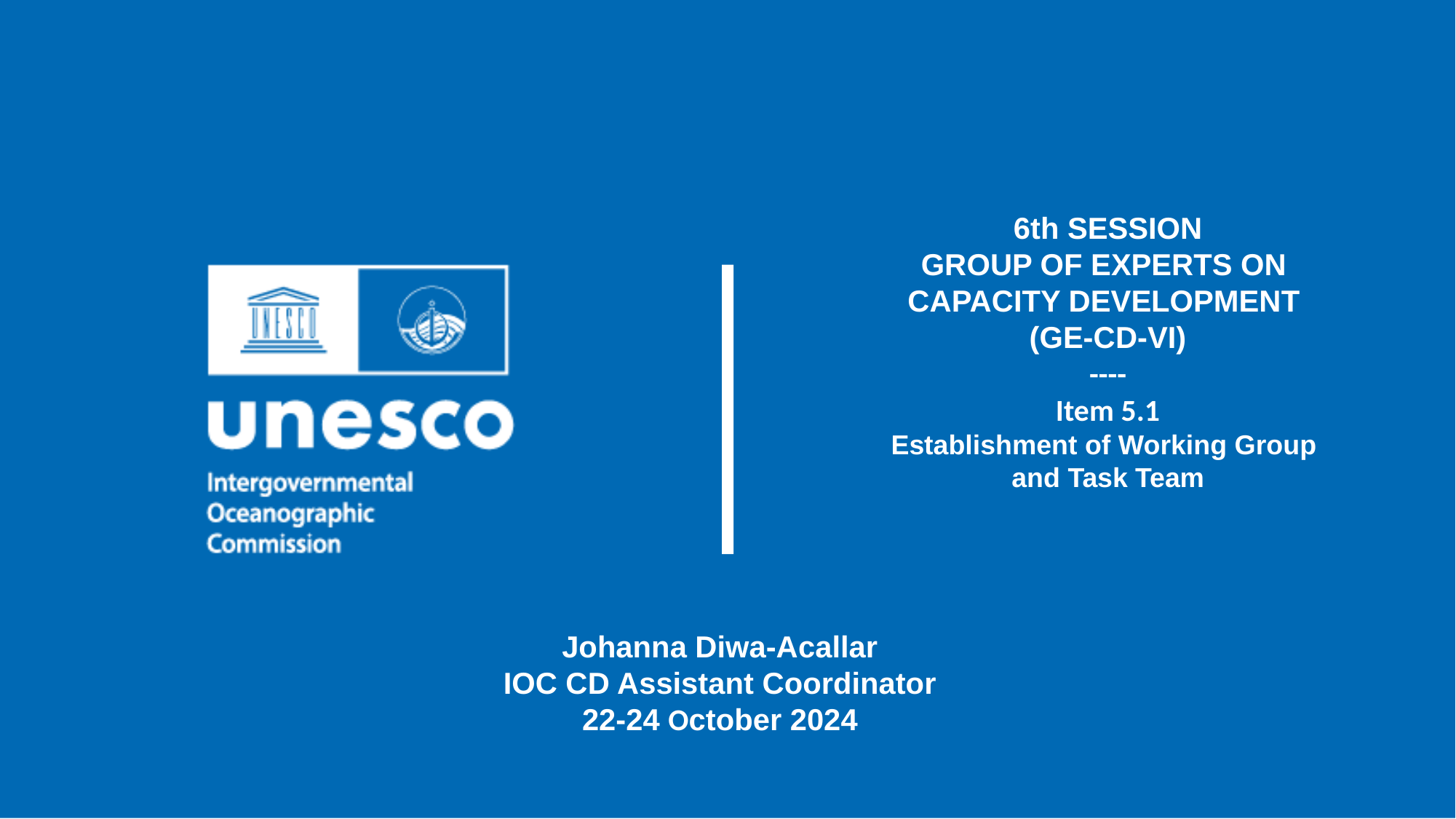

6th SESSION
GROUP OF EXPERTS ON
CAPACITY DEVELOPMENT
(GE-CD-VI)
----​
Item ​5.1
Establishment of Working Group
and Task Team
Johanna Diwa-Acallar
IOC CD Assistant Coordinator
22-24 October 2024